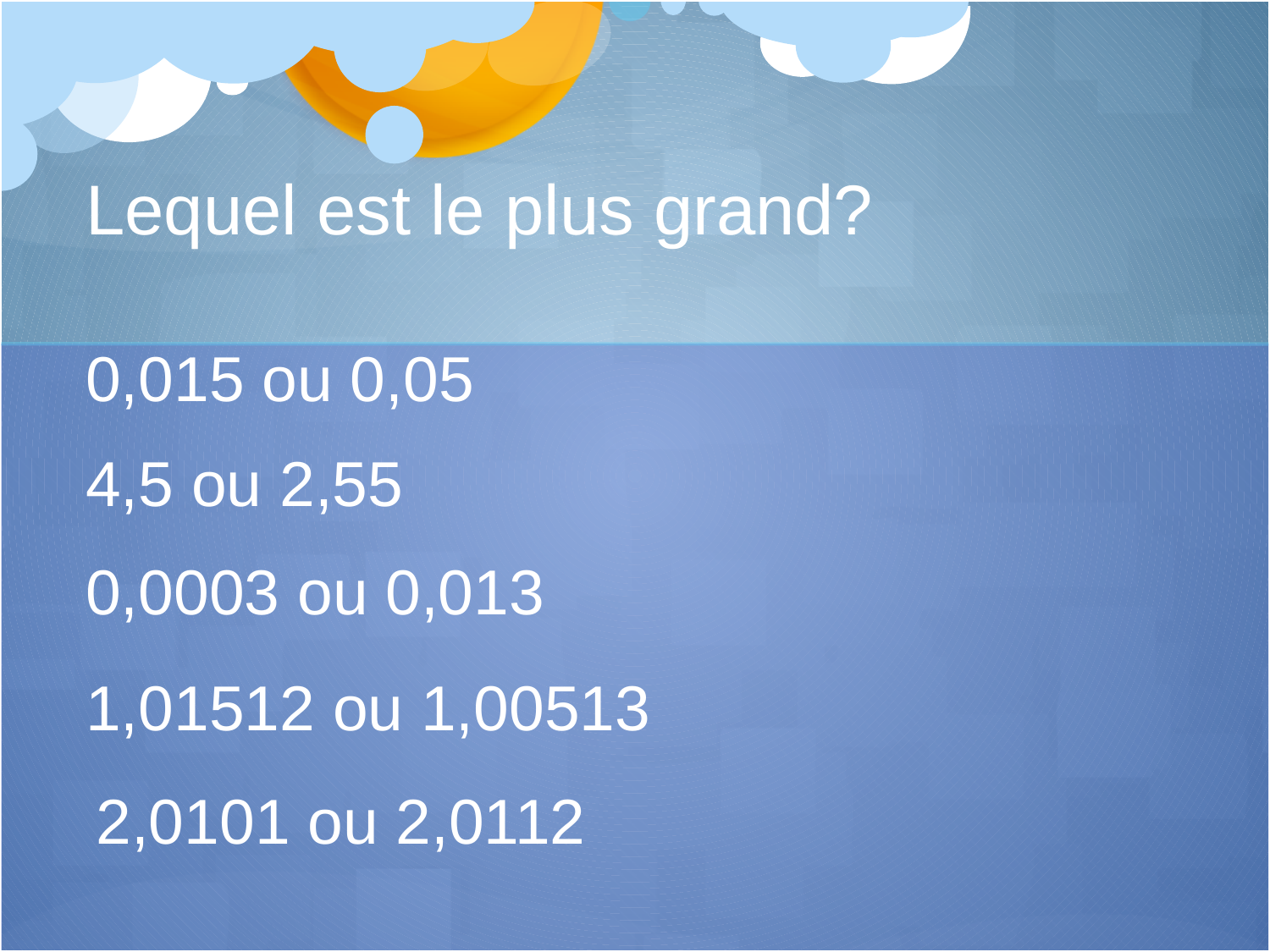

Lequel est le plus grand?
0,015 ou 0,05
4,5 ou 2,55
0,0003 ou 0,013
1,01512 ou 1,00513
2,0101 ou 2,0112